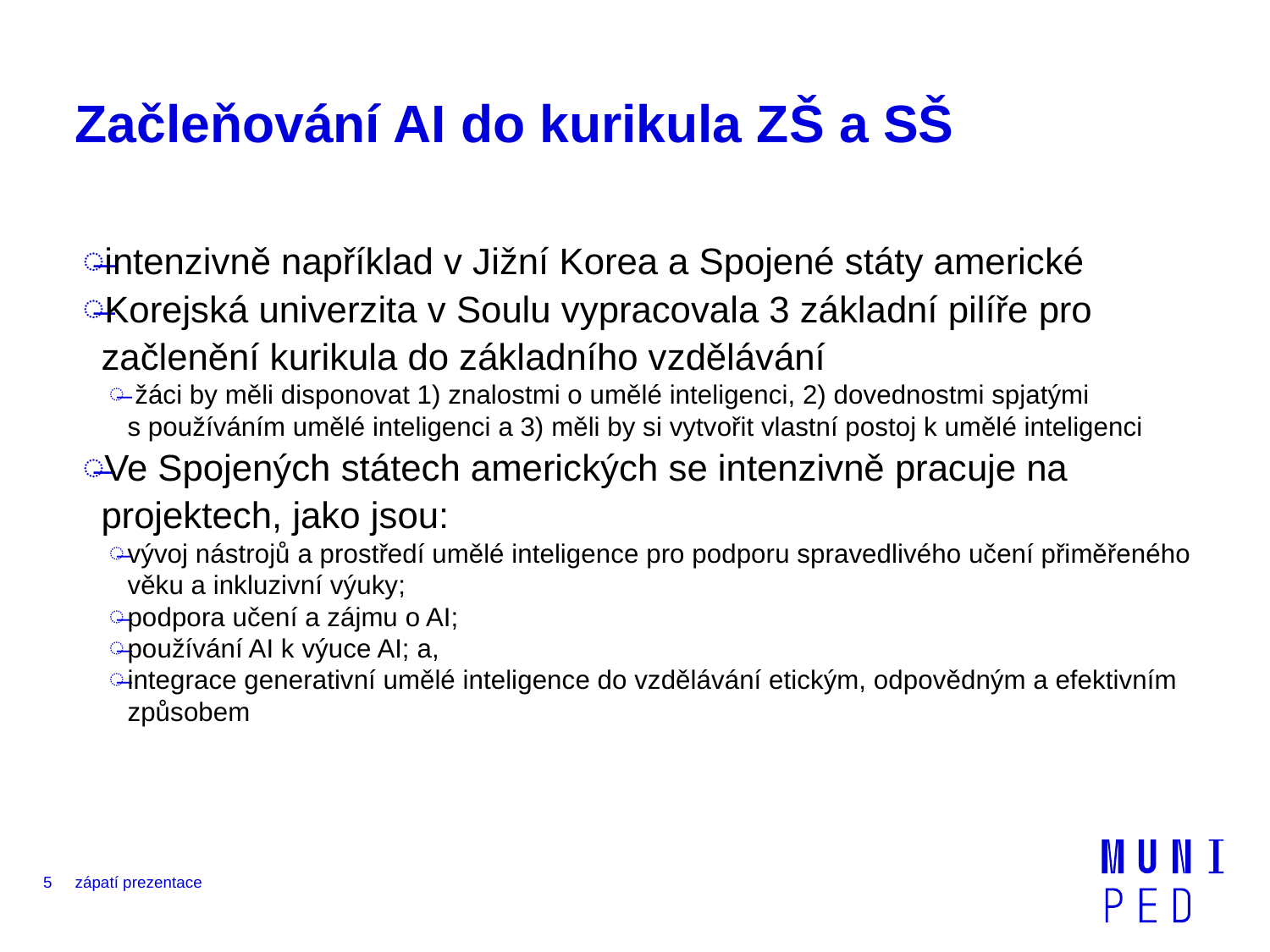

# Začleňování AI do kurikula ZŠ a SŠ
intenzivně například v Jižní Korea a Spojené státy americké
Korejská univerzita v Soulu vypracovala 3 základní pilíře pro začlenění kurikula do základního vzdělávání
 žáci by měli disponovat 1) znalostmi o umělé inteligenci, 2) dovednostmi spjatými s používáním umělé inteligenci a 3) měli by si vytvořit vlastní postoj k umělé inteligenci
Ve Spojených státech amerických se intenzivně pracuje na projektech, jako jsou:
vývoj nástrojů a prostředí umělé inteligence pro podporu spravedlivého učení přiměřeného věku a inkluzivní výuky;
podpora učení a zájmu o AI;
používání AI k výuce AI; a,
integrace generativní umělé inteligence do vzdělávání etickým, odpovědným a efektivním způsobem
5
zápatí prezentace